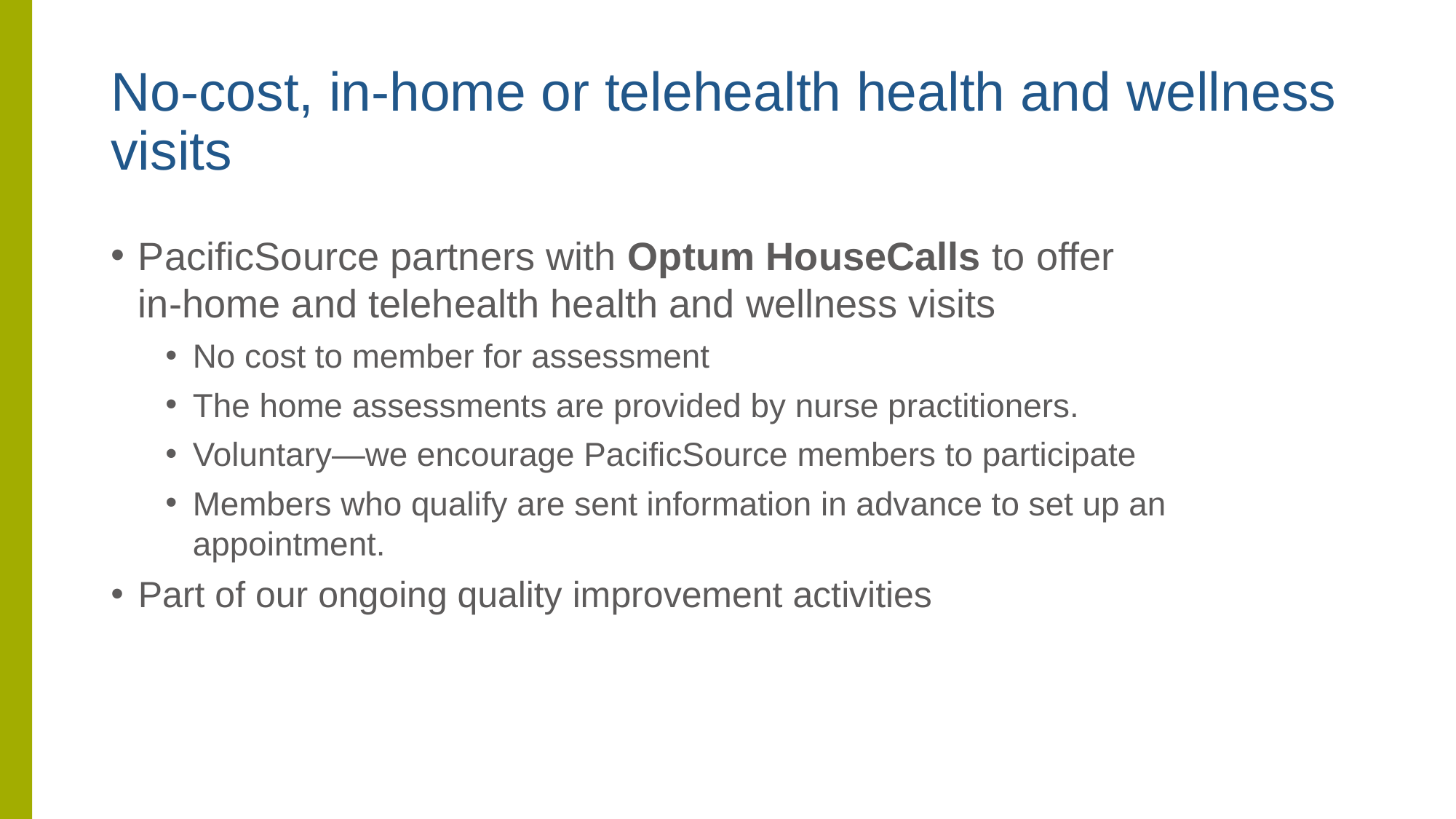

# No-cost, in-home or telehealth health and wellness visits
PacificSource partners with Optum HouseCalls to offer
in-home and telehealth health and wellness visits
No cost to member for assessment
The home assessments are provided by nurse practitioners.
Voluntary—we encourage PacificSource members to participate
Members who qualify are sent information in advance to set up an appointment.
Part of our ongoing quality improvement activities